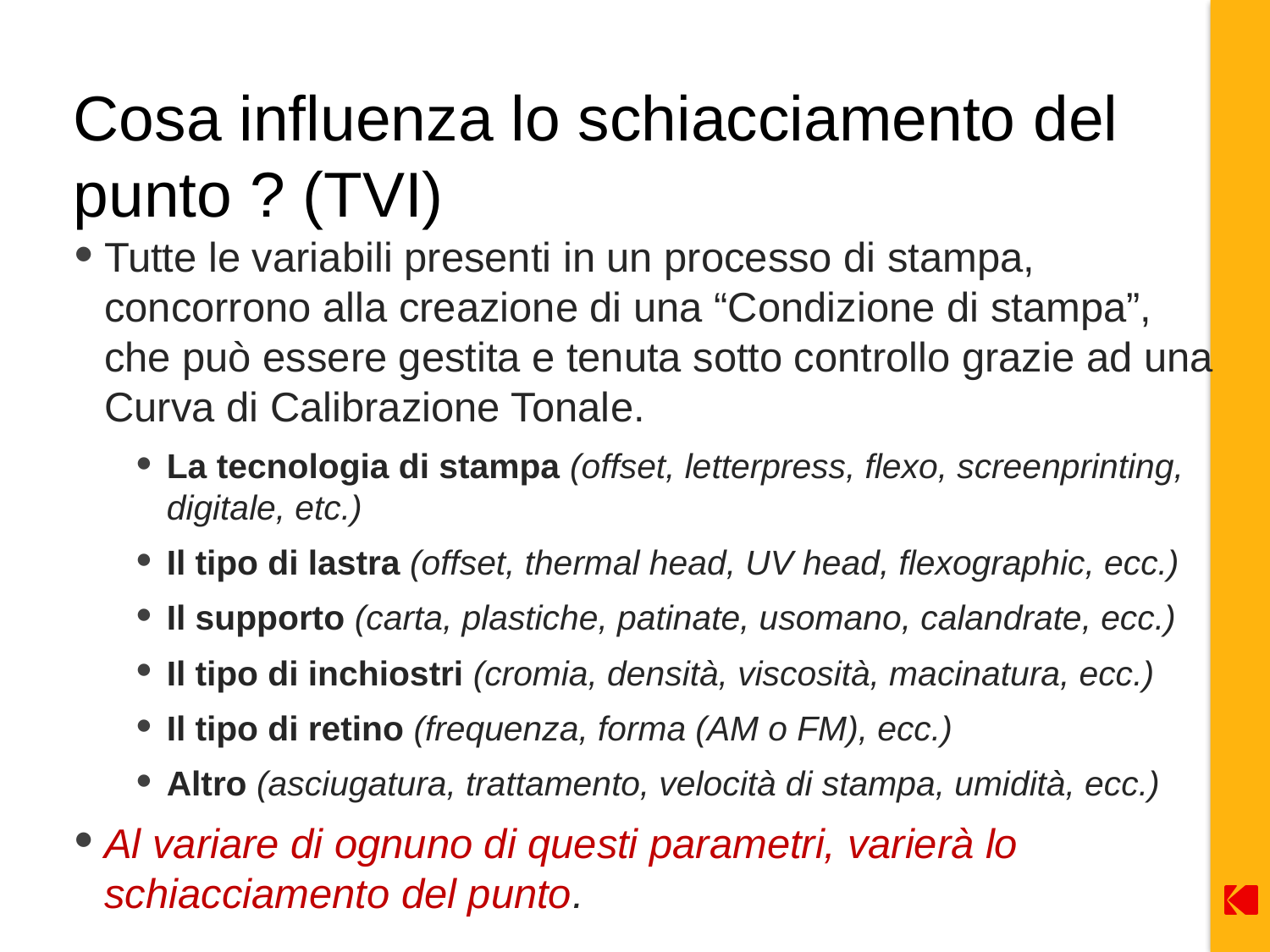

# Cosa influenza lo schiacciamento del punto ? (TVI)
Tutte le variabili presenti in un processo di stampa, concorrono alla creazione di una “Condizione di stampa”, che può essere gestita e tenuta sotto controllo grazie ad una Curva di Calibrazione Tonale.
La tecnologia di stampa (offset, letterpress, flexo, screenprinting, digitale, etc.)
Il tipo di lastra (offset, thermal head, UV head, flexographic, ecc.)
Il supporto (carta, plastiche, patinate, usomano, calandrate, ecc.)
Il tipo di inchiostri (cromia, densità, viscosità, macinatura, ecc.)
Il tipo di retino (frequenza, forma (AM o FM), ecc.)
Altro (asciugatura, trattamento, velocità di stampa, umidità, ecc.)
Al variare di ognuno di questi parametri, varierà lo schiacciamento del punto.